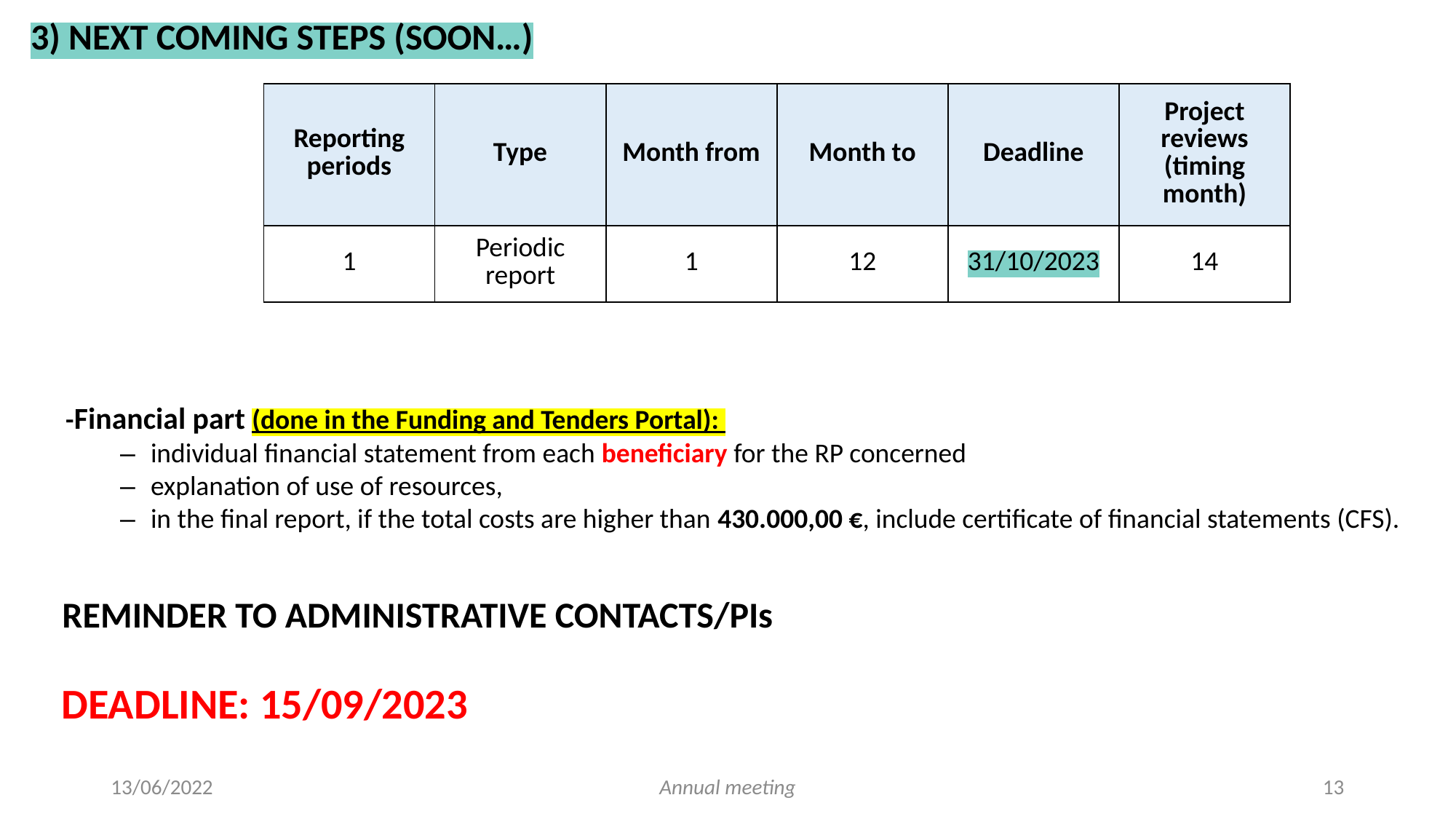

3) NEXT COMING STEPS (SOON…)
| Reporting periods | Type | Month from | Month to | Deadline | Project reviews (timing month) |
| --- | --- | --- | --- | --- | --- |
| 1 | Periodic report | 1 | 12 | 31/10/2023 | 14 |

-Financial part (done in the Funding and Tenders Portal):
–  individual financial statement from each beneficiary for the RP concerned
–  explanation of use of resources,
–  in the final report, if the total costs are higher than 430.000,00 €, include certificate of financial statements (CFS).

REMINDER TO ADMINISTRATIVE CONTACTS/PIs
DEADLINE: 15/09/2023
13/06/2022
Annual meeting
13